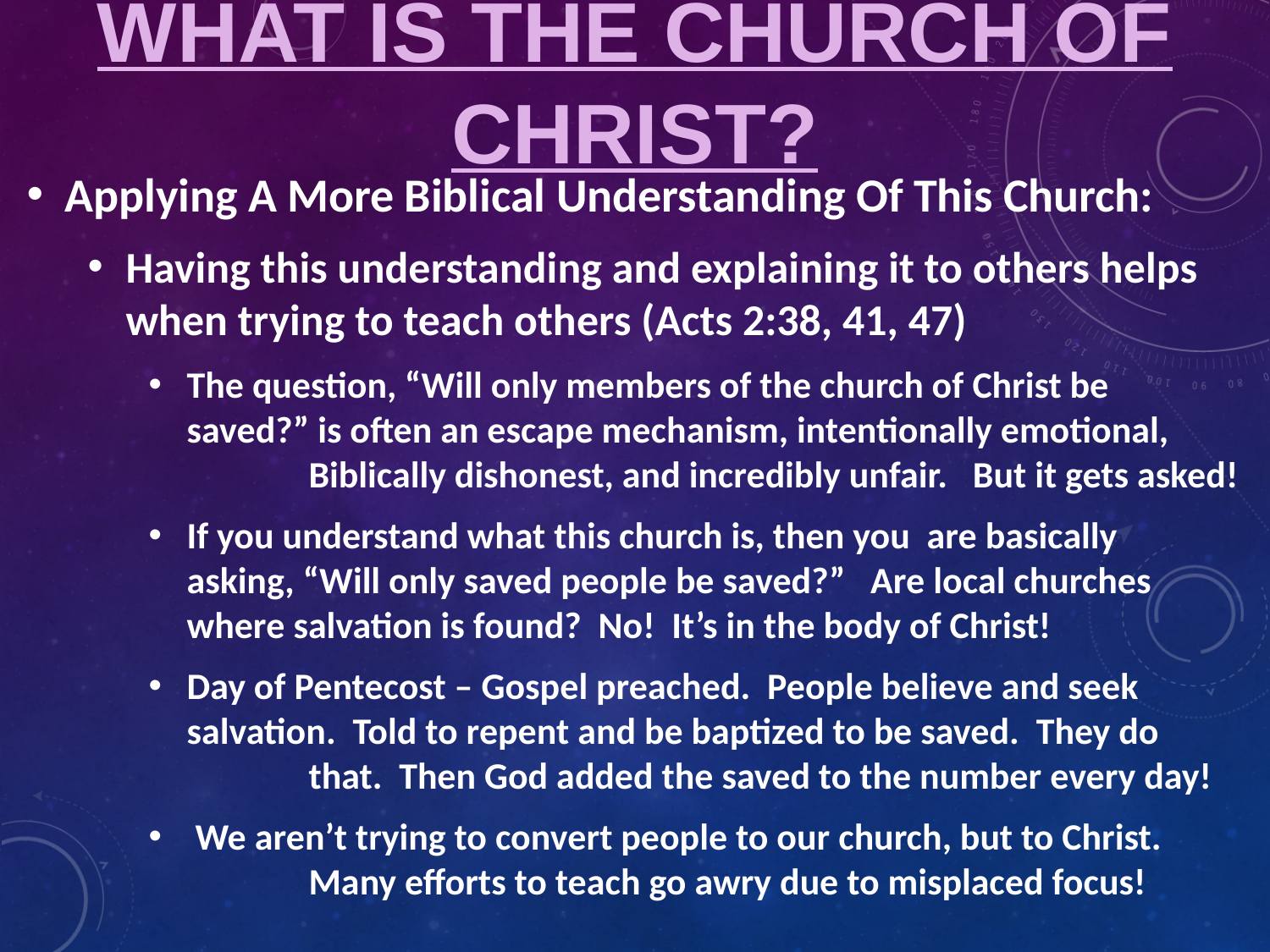

# What Is The Church Of Christ?
Applying A More Biblical Understanding Of This Church:
Having this understanding and explaining it to others helps when trying to teach others (Acts 2:38, 41, 47)
The question, “Will only members of the church of Christ be 	saved?” is often an escape mechanism, intentionally emotional, 	Biblically dishonest, and incredibly unfair.   But it gets asked!
If you understand what this church is, then you  are basically 	asking, “Will only saved people be saved?”   Are local churches 	where salvation is found?  No!  It’s in the body of Christ!
Day of Pentecost – Gospel preached.  People believe and seek 	salvation.  Told to repent and be baptized to be saved.  They do 	that.  Then God added the saved to the number every day!
 We aren’t trying to convert people to our church, but to Christ.  	Many efforts to teach go awry due to misplaced focus!